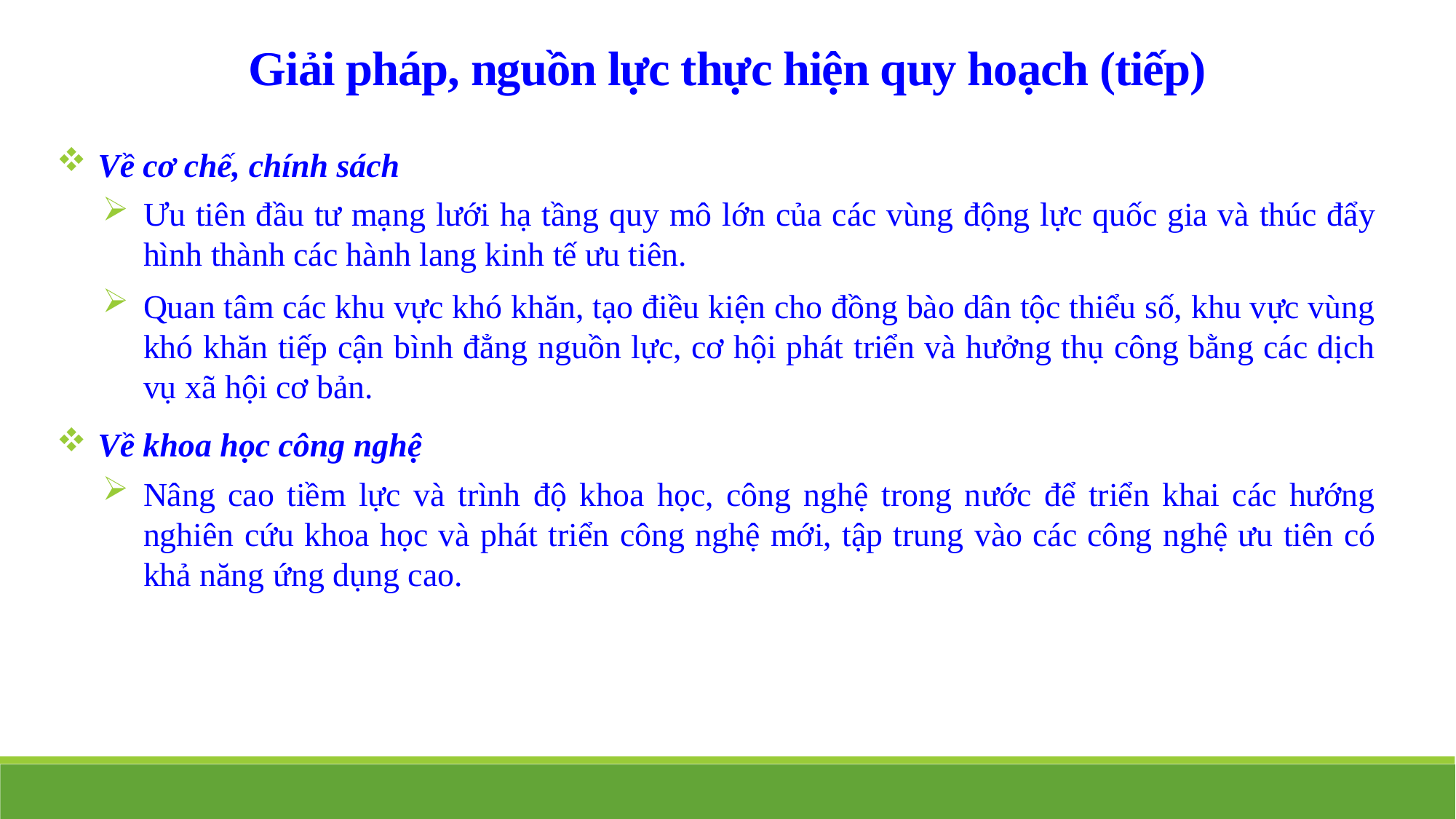

Giải pháp, nguồn lực thực hiện quy hoạch (tiếp)
Về cơ chế, chính sách
Ưu tiên đầu tư mạng lưới hạ tầng quy mô lớn của các vùng động lực quốc gia và thúc đẩy hình thành các hành lang kinh tế ưu tiên.
Quan tâm các khu vực khó khăn, tạo điều kiện cho đồng bào dân tộc thiểu số, khu vực vùng khó khăn tiếp cận bình đẳng nguồn lực, cơ hội phát triển và hưởng thụ công bằng các dịch vụ xã hội cơ bản.
Về khoa học công nghệ
Nâng cao tiềm lực và trình độ khoa học, công nghệ trong nước để triển khai các hướng nghiên cứu khoa học và phát triển công nghệ mới, tập trung vào các công nghệ ưu tiên có khả năng ứng dụng cao.